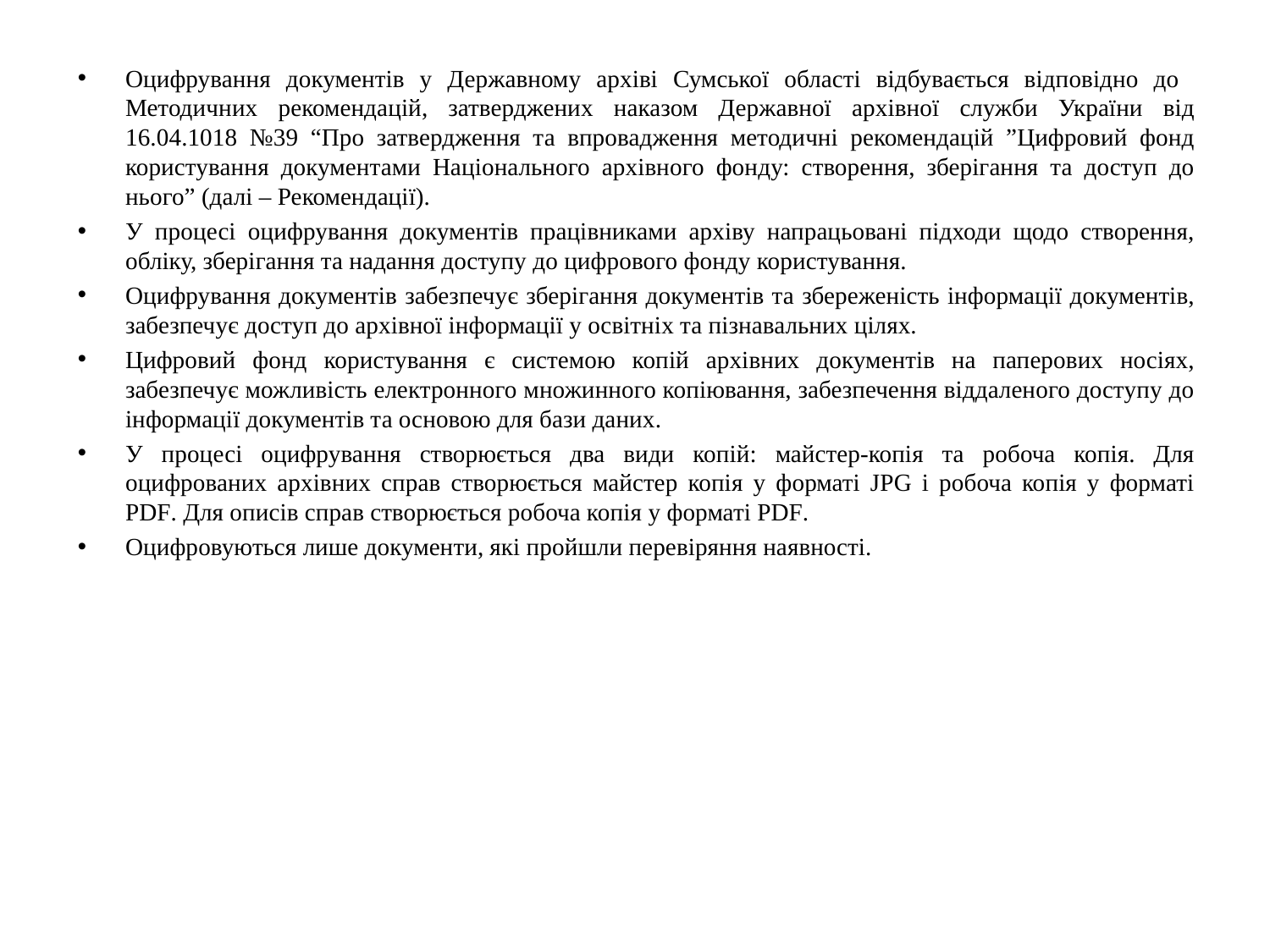

Оцифрування документів у Державному архіві Сумської області відбувається відповідно до  Методичних рекомендацій, затверджених наказом Державної архівної служби України від 16.04.1018 №39 “Про затвердження та впровадження методичні рекомендацій ”Цифровий фонд користування документами Національного архівного фонду: створення, зберігання та доступ до нього” (далі – Рекомендації).
У процесі оцифрування документів працівниками архіву напрацьовані підходи щодо створення, обліку, зберігання та надання доступу до цифрового фонду користування.
Оцифрування документів забезпечує зберігання документів та збереженість інформації документів, забезпечує доступ до архівної інформації у освітніх та пізнавальних цілях.
Цифровий фонд користування є системою копій архівних документів на паперових носіях, забезпечує можливість електронного множинного копіювання, забезпечення віддаленого доступу до інформації документів та основою для бази даних.
У процесі оцифрування створюється два види копій: майстер-копія та робоча копія. Для оцифрованих архівних справ створюється майстер копія у форматі JPG і робоча копія у форматі PDF. Для описів справ створюється робоча копія у форматі PDF.
Оцифровуються лише документи, які пройшли перевіряння наявності.